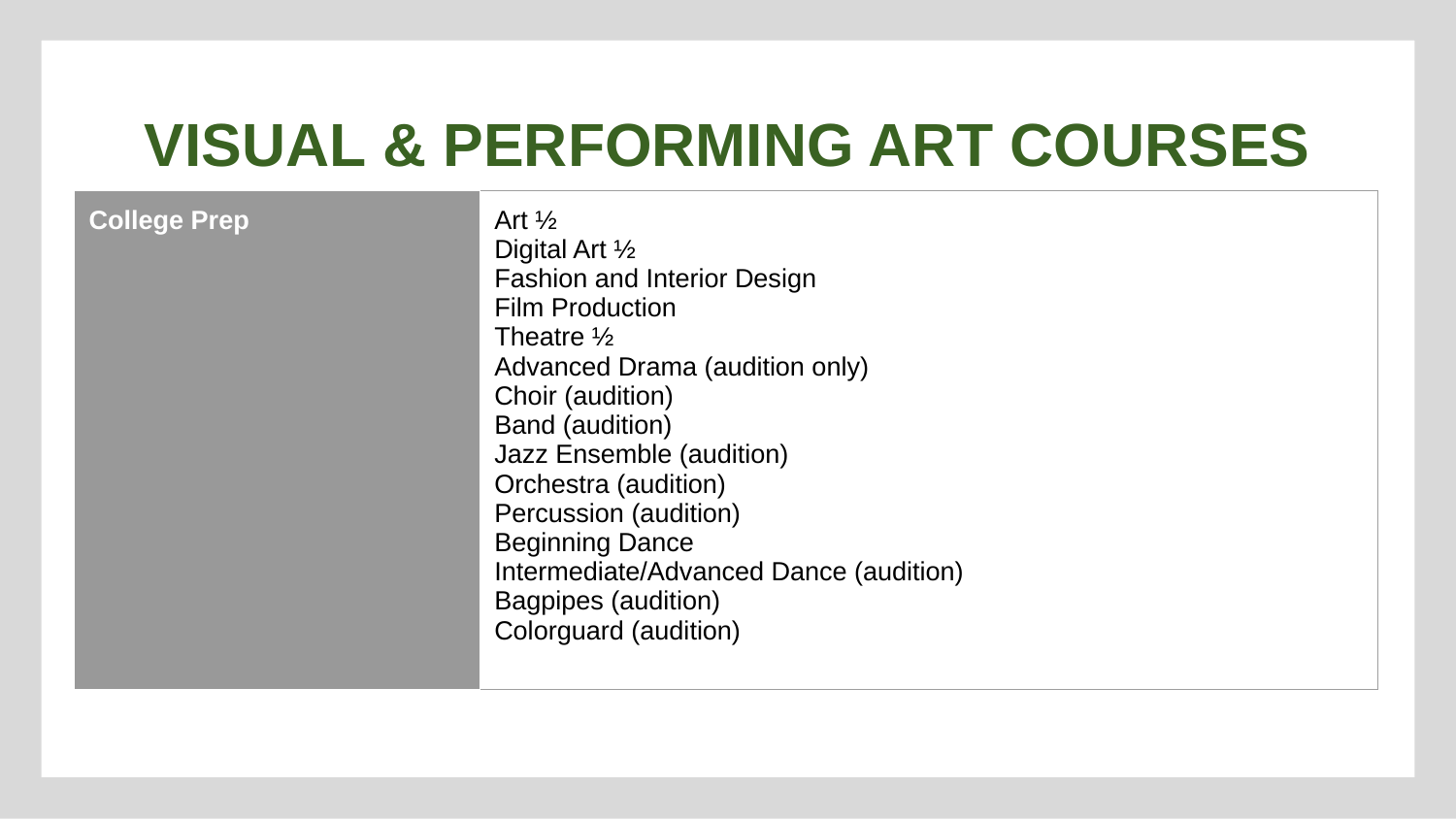

VISUAL & PERFORMING ART COURSES
| College Prep | Art ½ Digital Art ½ Fashion and Interior Design Film Production Theatre ½ Advanced Drama (audition only) Choir (audition) Band (audition) Jazz Ensemble (audition) Orchestra (audition) Percussion (audition) Beginning Dance Intermediate/Advanced Dance (audition) Bagpipes (audition) Colorguard (audition) |
| --- | --- |